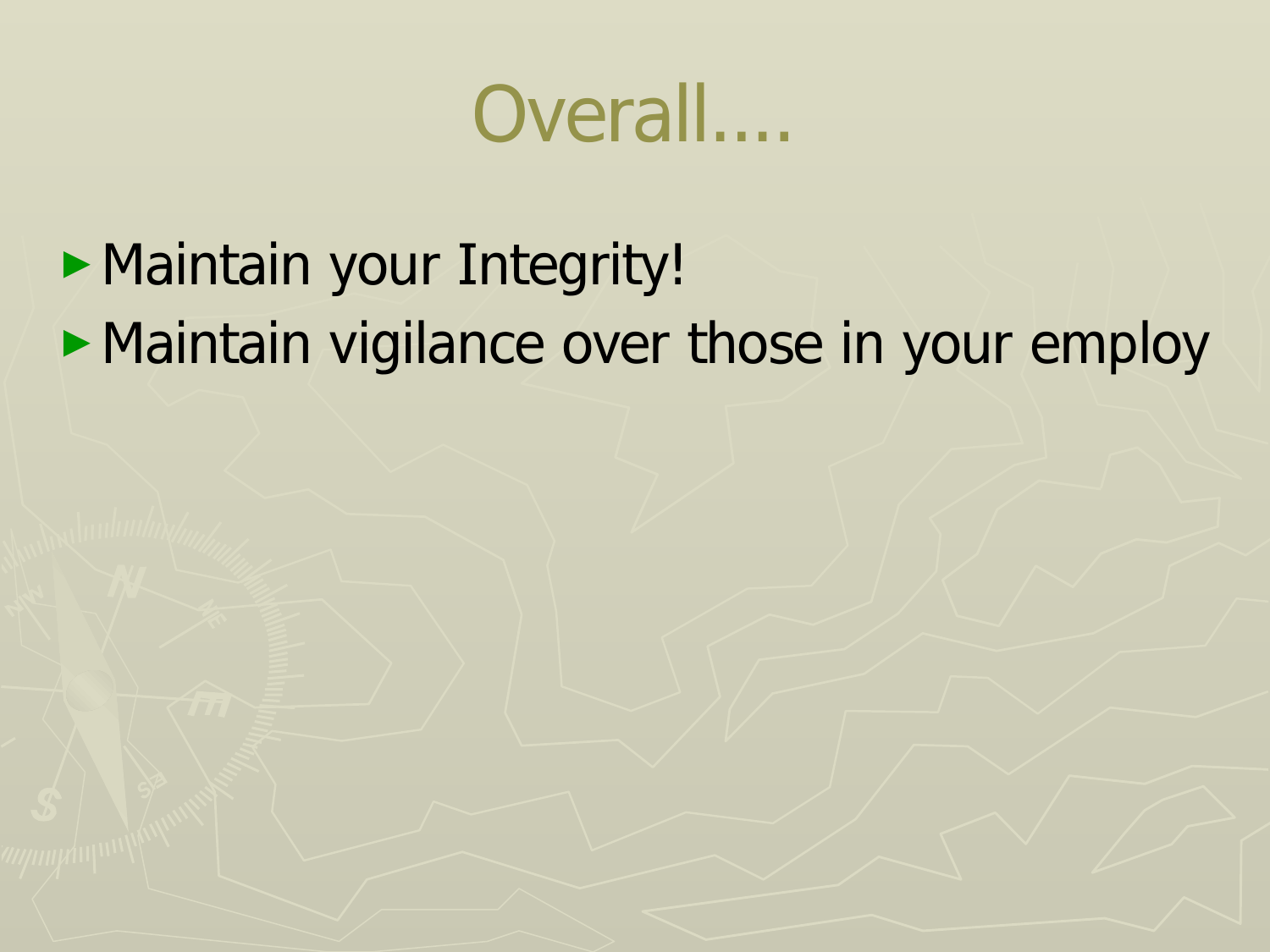

# Overall….
Maintain your Integrity!
Maintain vigilance over those in your employ